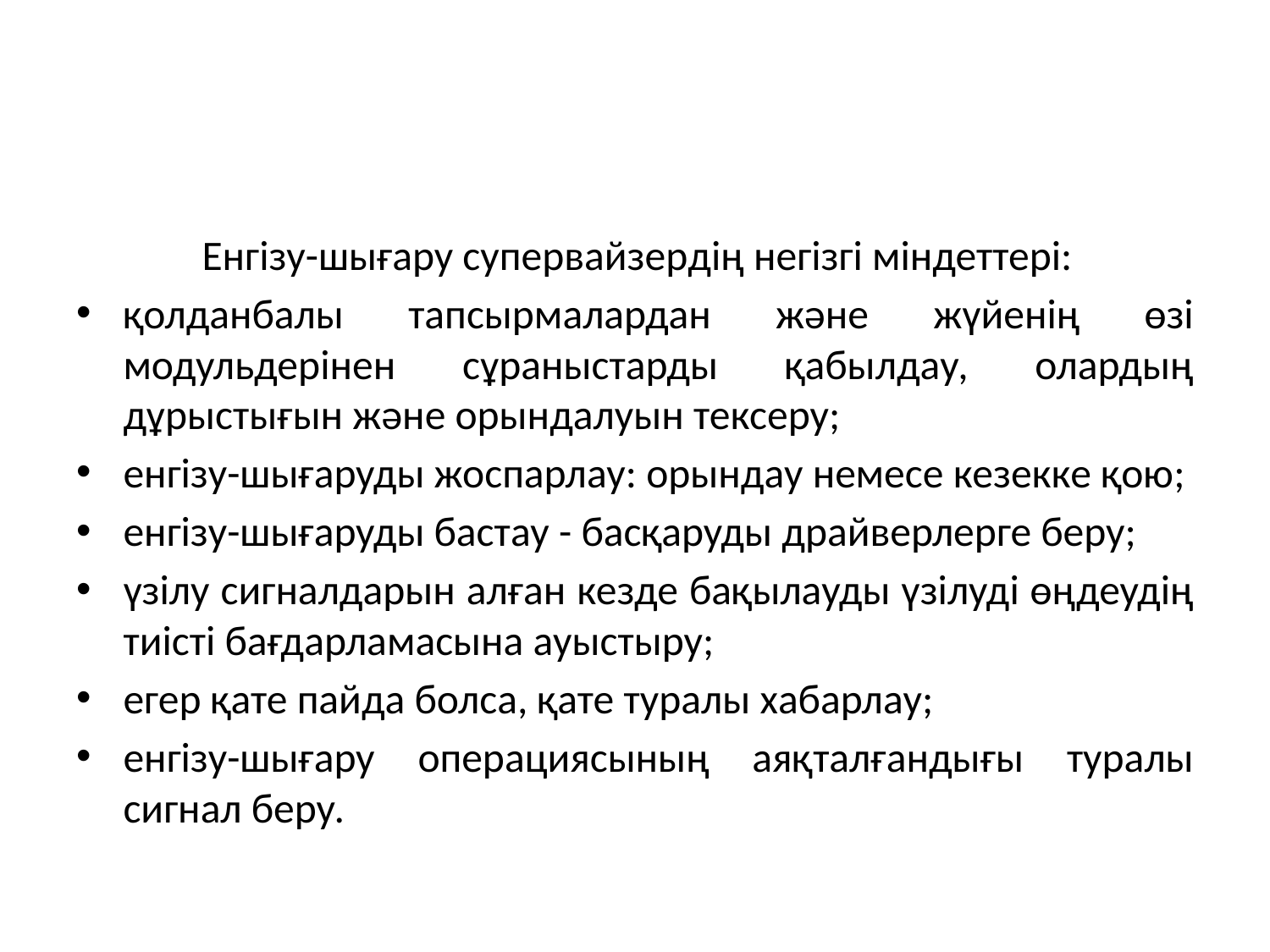

#
 	Енгізу-шығару супервайзердің негізгі міндеттері:
қолданбалы тапсырмалардан және жүйенің өзі модульдерінен сұраныстарды қабылдау, олардың дұрыстығын және орындалуын тексеру;
енгізу-шығаруды жоспарлау: орындау немесе кезекке қою;
енгізу-шығаруды бастау - басқаруды драйверлерге беру;
үзілу сигналдарын алған кезде бақылауды үзілуді өңдеудің тиісті бағдарламасына ауыстыру;
егер қате пайда болса, қате туралы хабарлау;
енгізу-шығару операциясының аяқталғандығы туралы сигнал беру.